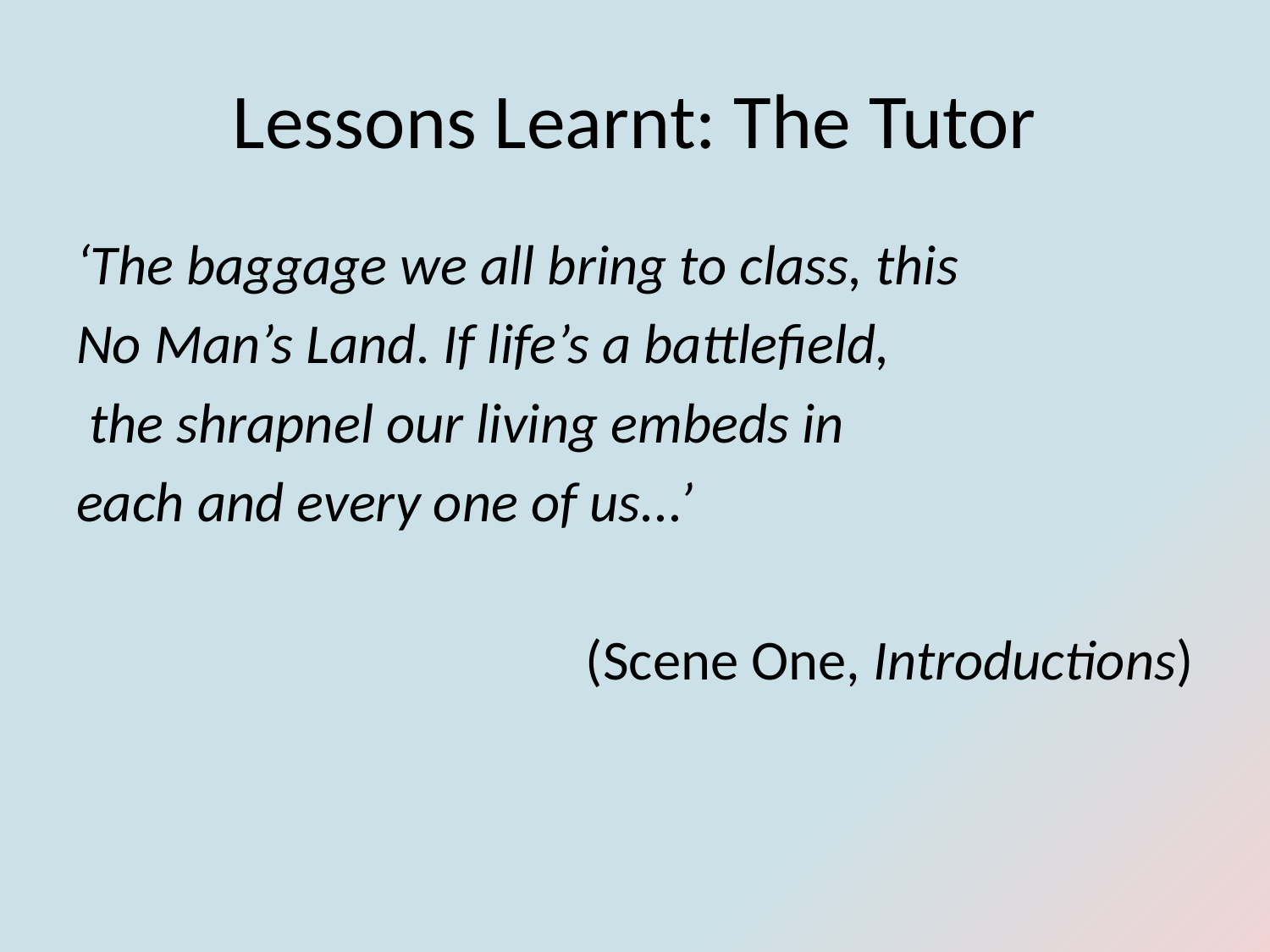

# Lessons Learnt: The Tutor
‘The baggage we all bring to class, this
No Man’s Land. If life’s a battlefield,
 the shrapnel our living embeds in
each and every one of us...’

(Scene One, Introductions)